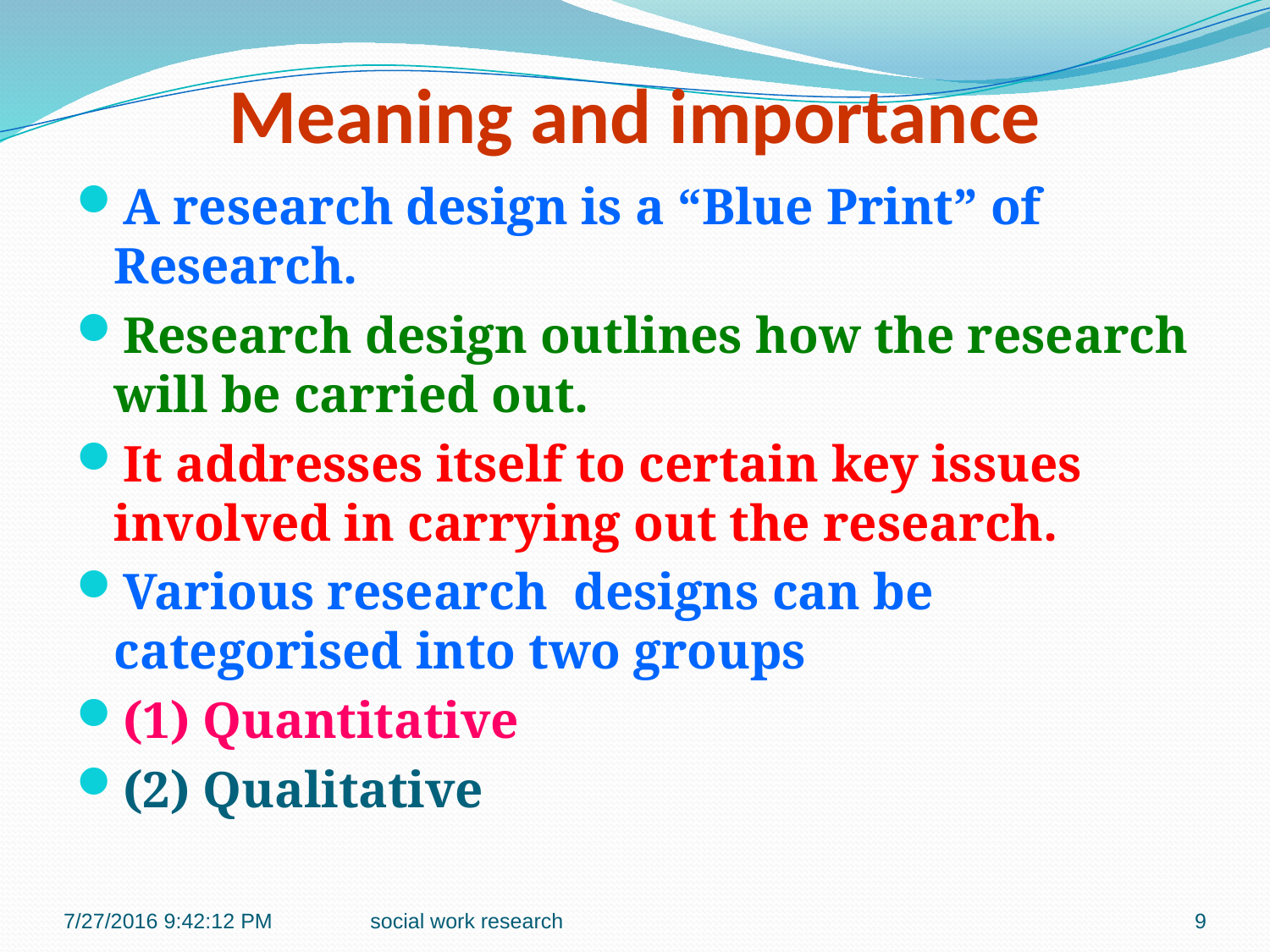

# Meaning and importance
A research design is a “Blue Print” of Research.
Research design outlines how the research will be carried out.
It addresses itself to certain key issues involved in carrying out the research.
Various research  designs can be categorised into two groups
(1) Quantitative
(2) Qualitative

7/27/2016 9:42:12 PM
social work research
9